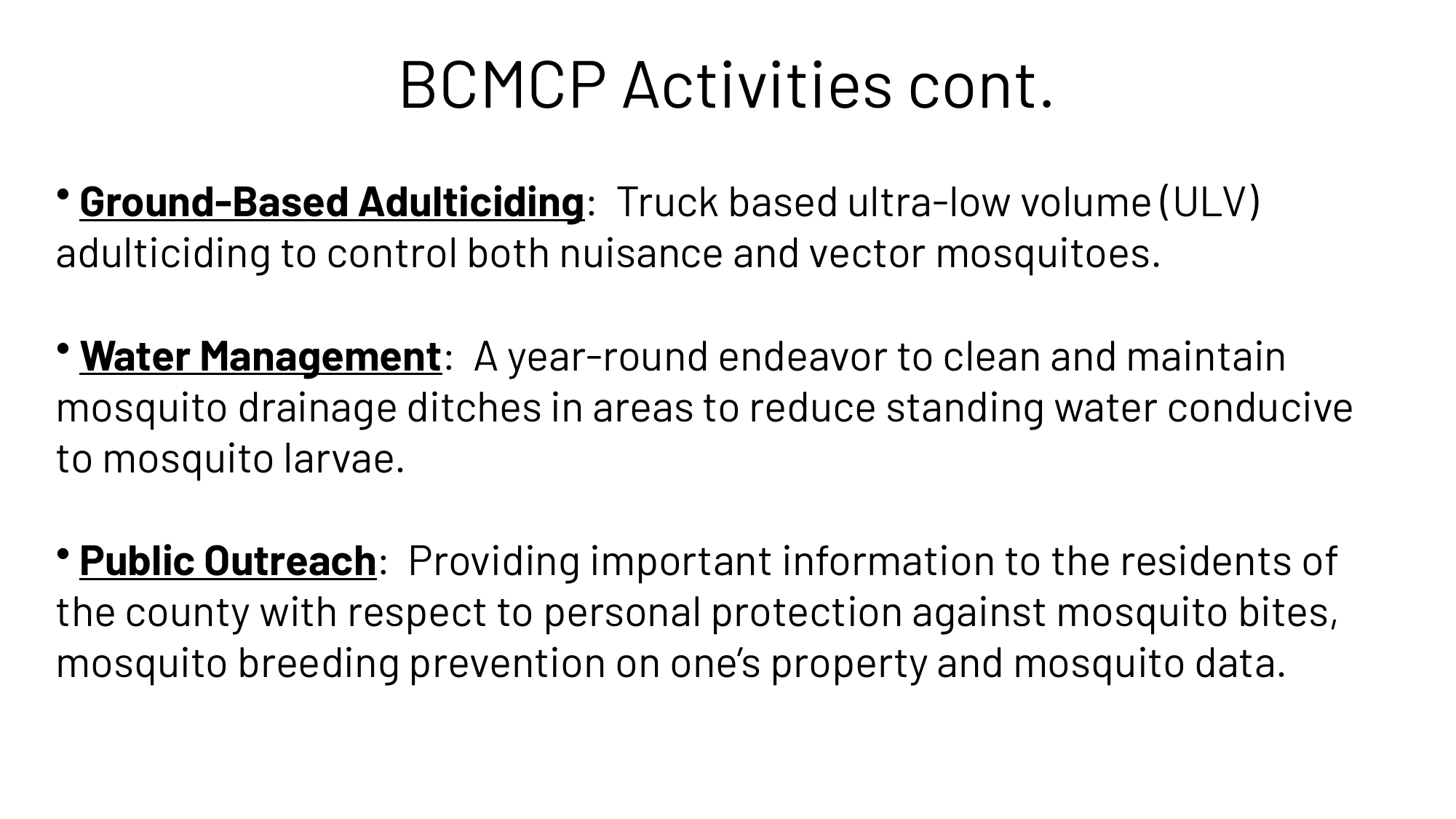

# BCMCP Activities cont.
 Ground-Based Adulticiding:  Truck based ultra-low volume (ULV) adulticiding to control both nuisance and vector mosquitoes.

 Water Management:  A year-round endeavor to clean and maintain mosquito drainage ditches in areas to reduce standing water conducive to mosquito larvae.

 Public Outreach:  Providing important information to the residents of the county with respect to personal protection against mosquito bites, mosquito breeding prevention on one’s property and mosquito data.